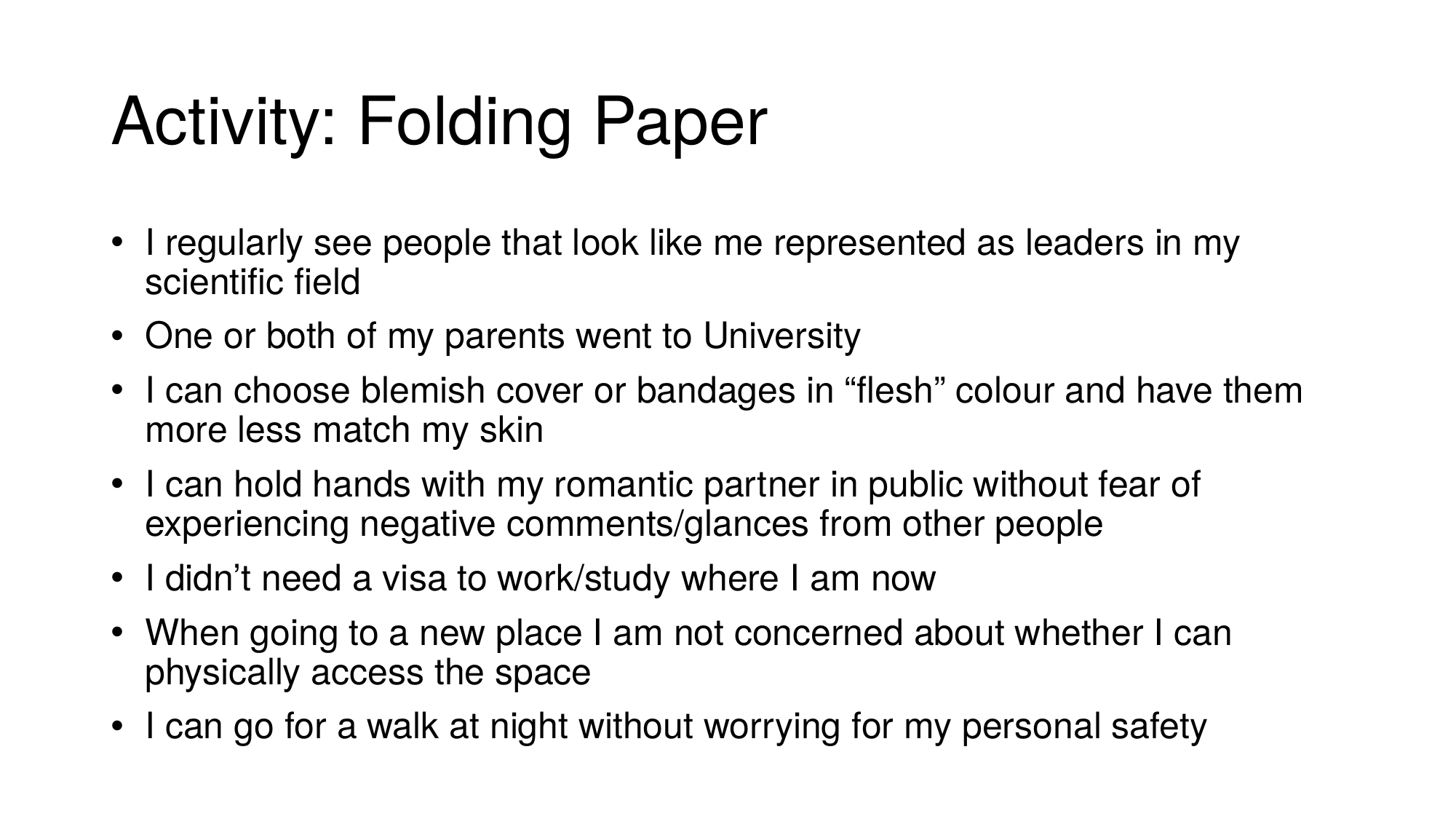

# Activity: Folding Paper
I regularly see people that look like me represented as leaders in my scientific field
One or both of my parents went to University
I can choose blemish cover or bandages in “flesh” colour and have them more less match my skin
I can hold hands with my romantic partner in public without fear of experiencing negative comments/glances from other people
I didn’t need a visa to work/study where I am now
When going to a new place I am not concerned about whether I can physically access the space
I can go for a walk at night without worrying for my personal safety